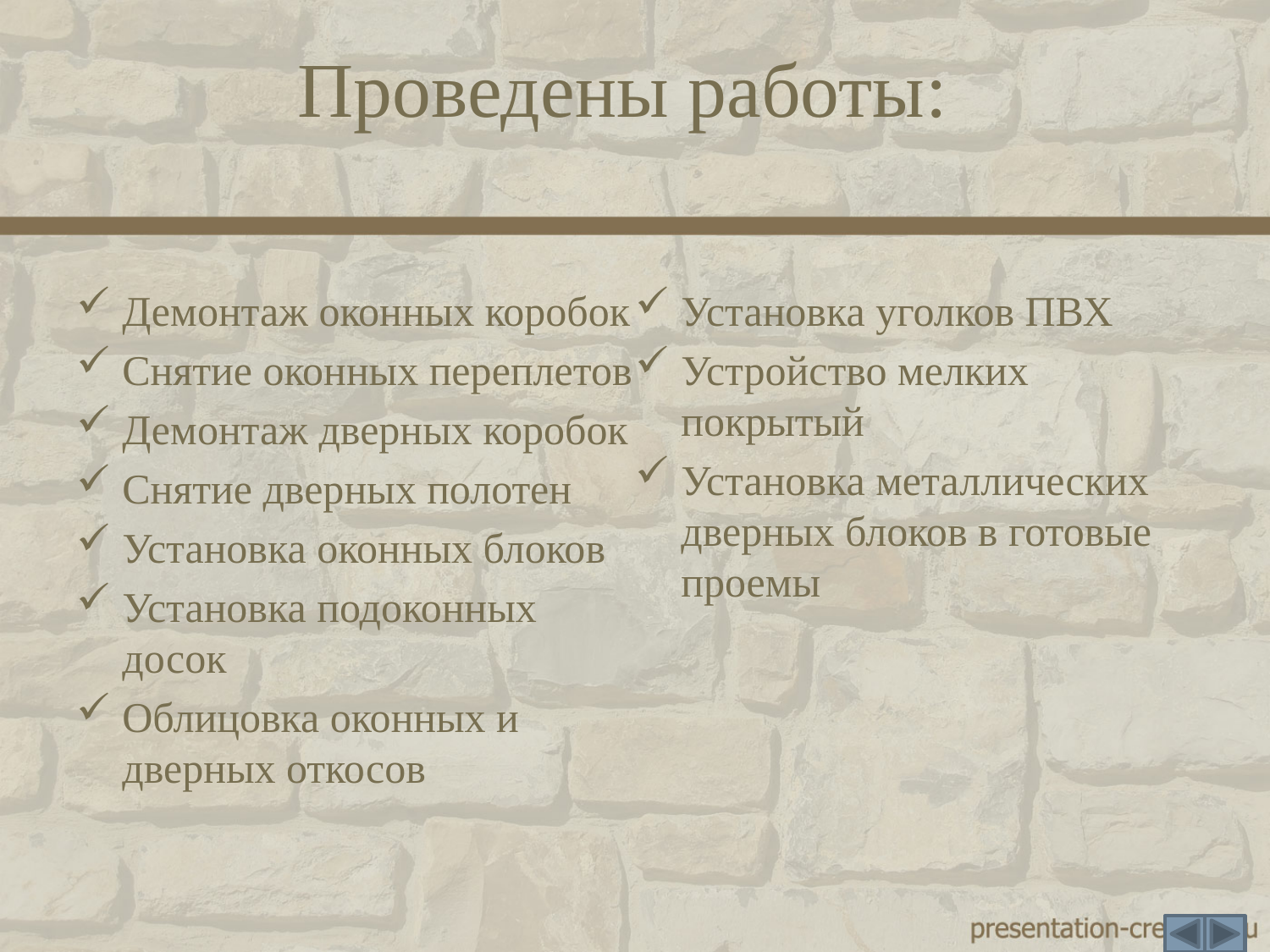

# Проведены работы:
Демонтаж оконных коробок
Снятие оконных переплетов
Демонтаж дверных коробок
Снятие дверных полотен
Установка оконных блоков
Установка подоконных досок
Облицовка оконных и дверных откосов
Установка уголков ПВХ
Устройство мелких покрытый
Установка металлических дверных блоков в готовые проемы